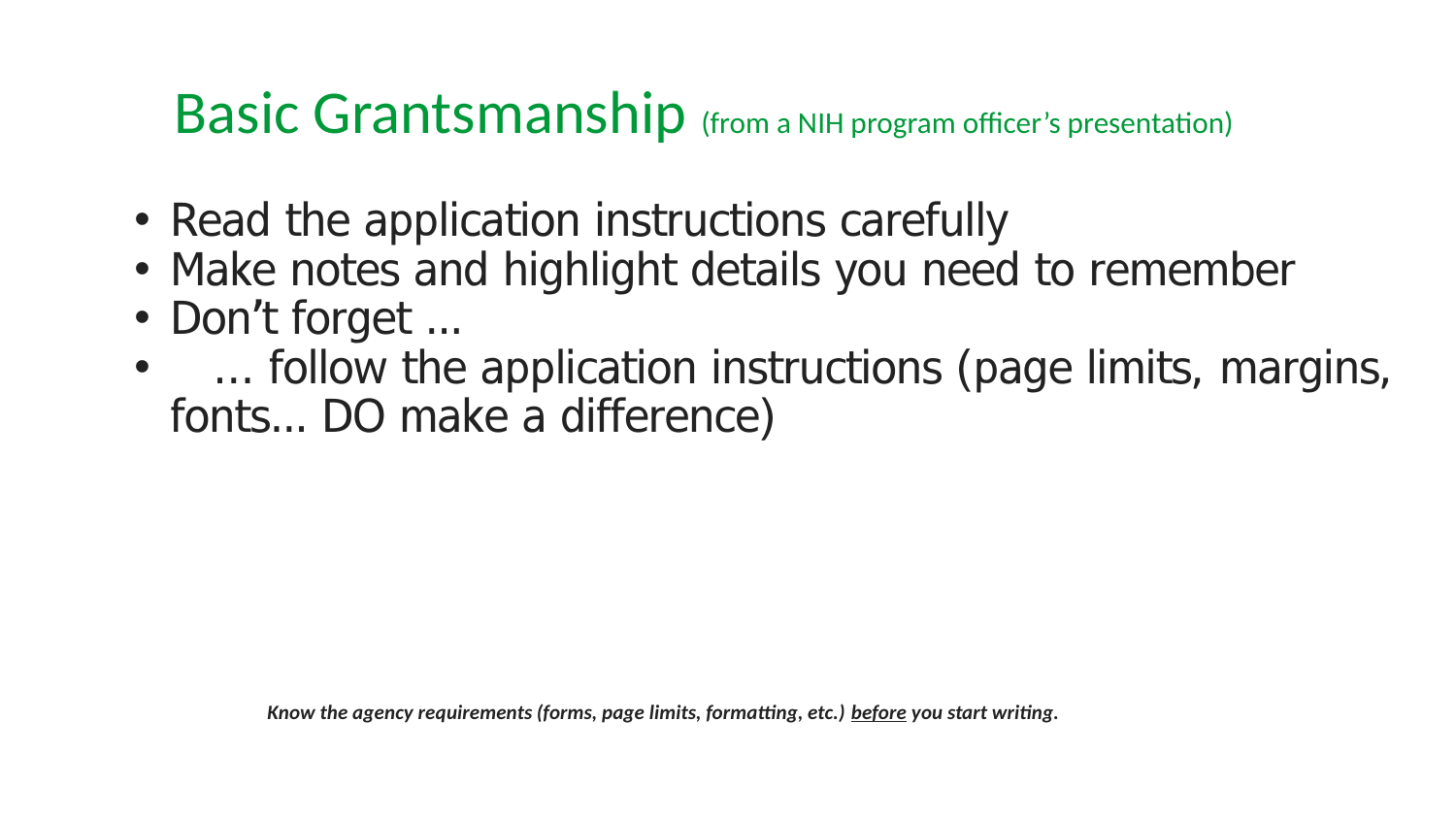

Basic Grantsmanship (from a NIH program officer’s presentation)
Read the application instructions carefully
Make notes and highlight details you need to remember
Don’t forget …
   ... follow the application instructions (page limits, margins, fonts… DO make a difference)
Know the agency requirements (forms, page limits, formatting, etc.) before you start writing.